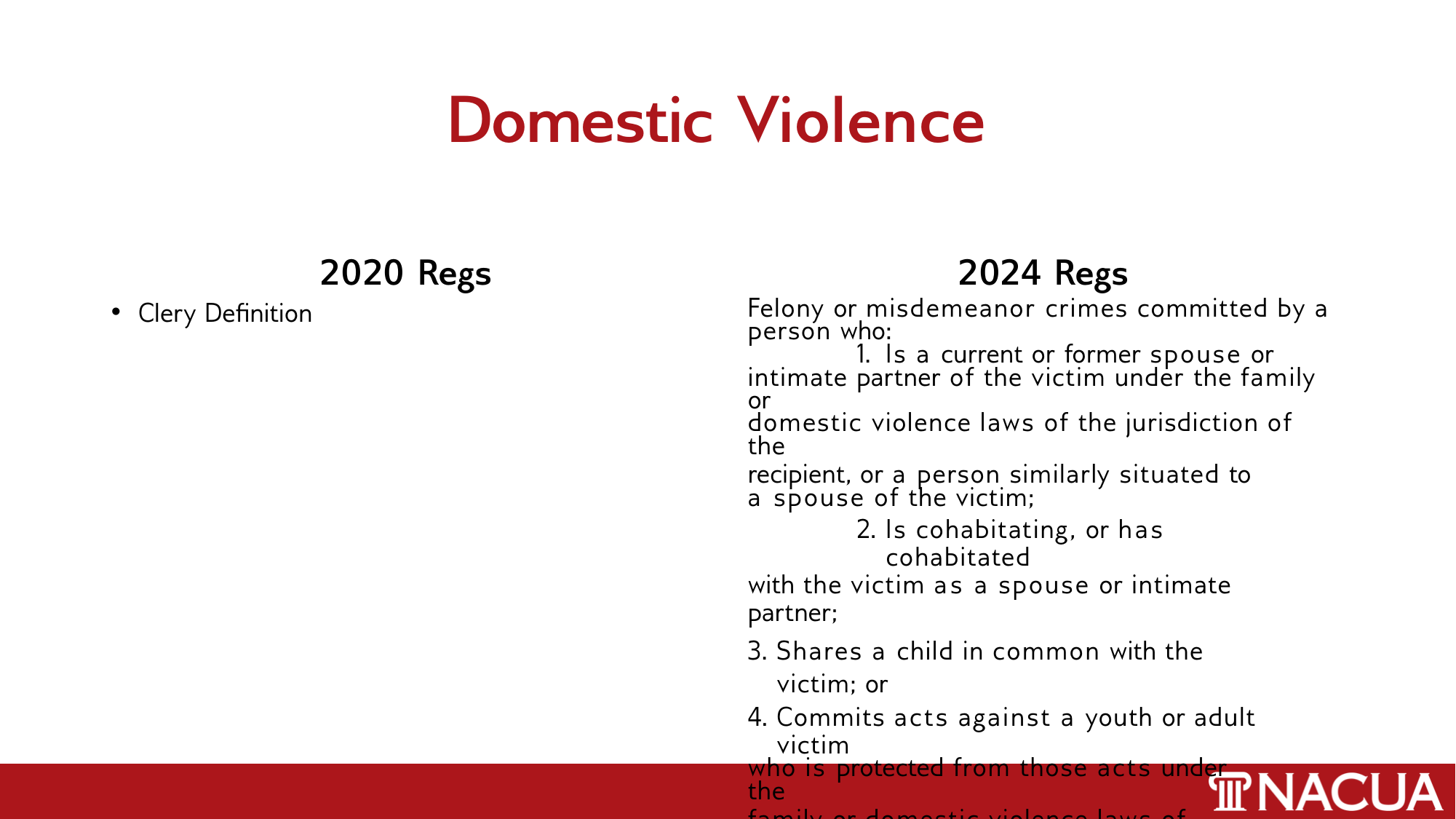

# Domestic Violence
2020 Regs
Clery Definition
2024 Regs
Felony or misdemeanor crimes committed by a
person who:
Is a current or former spouse or
intimate partner of the victim under the family or
domestic violence laws of the jurisdiction of the
recipient, or a person similarly situated to a spouse of the victim;
Is cohabitating, or has cohabitated
with the victim as a spouse or intimate partner;
Shares a child in common with the victim; or
Commits acts against a youth or adult victim
who is protected from those acts under the
family or domestic violence laws of the jurisdiction.